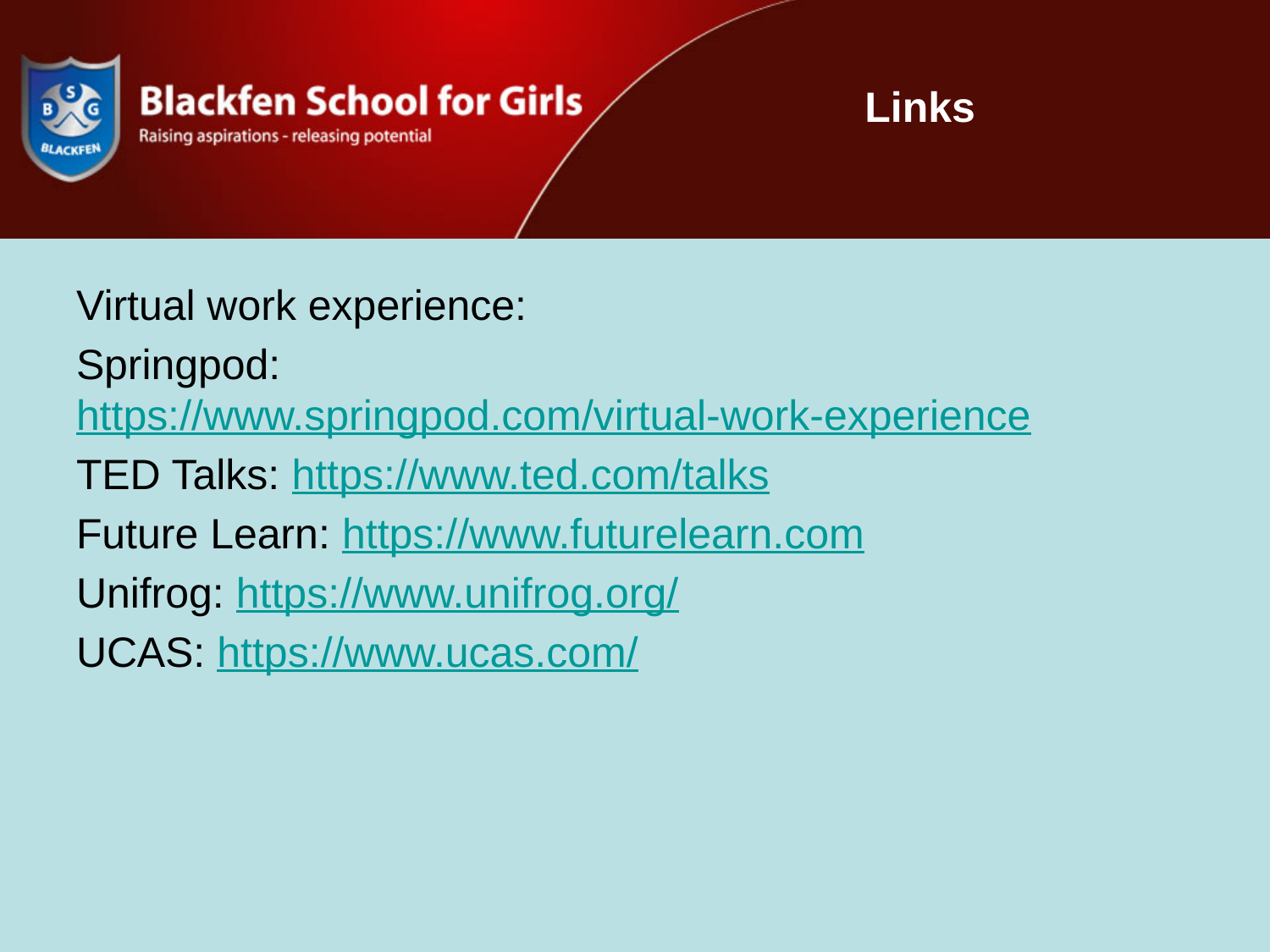

# Links
Virtual work experience:
Springpod: https://www.springpod.com/virtual-work-experience
TED Talks: https://www.ted.com/talks
Future Learn: https://www.futurelearn.com
Unifrog: https://www.unifrog.org/
UCAS: https://www.ucas.com/